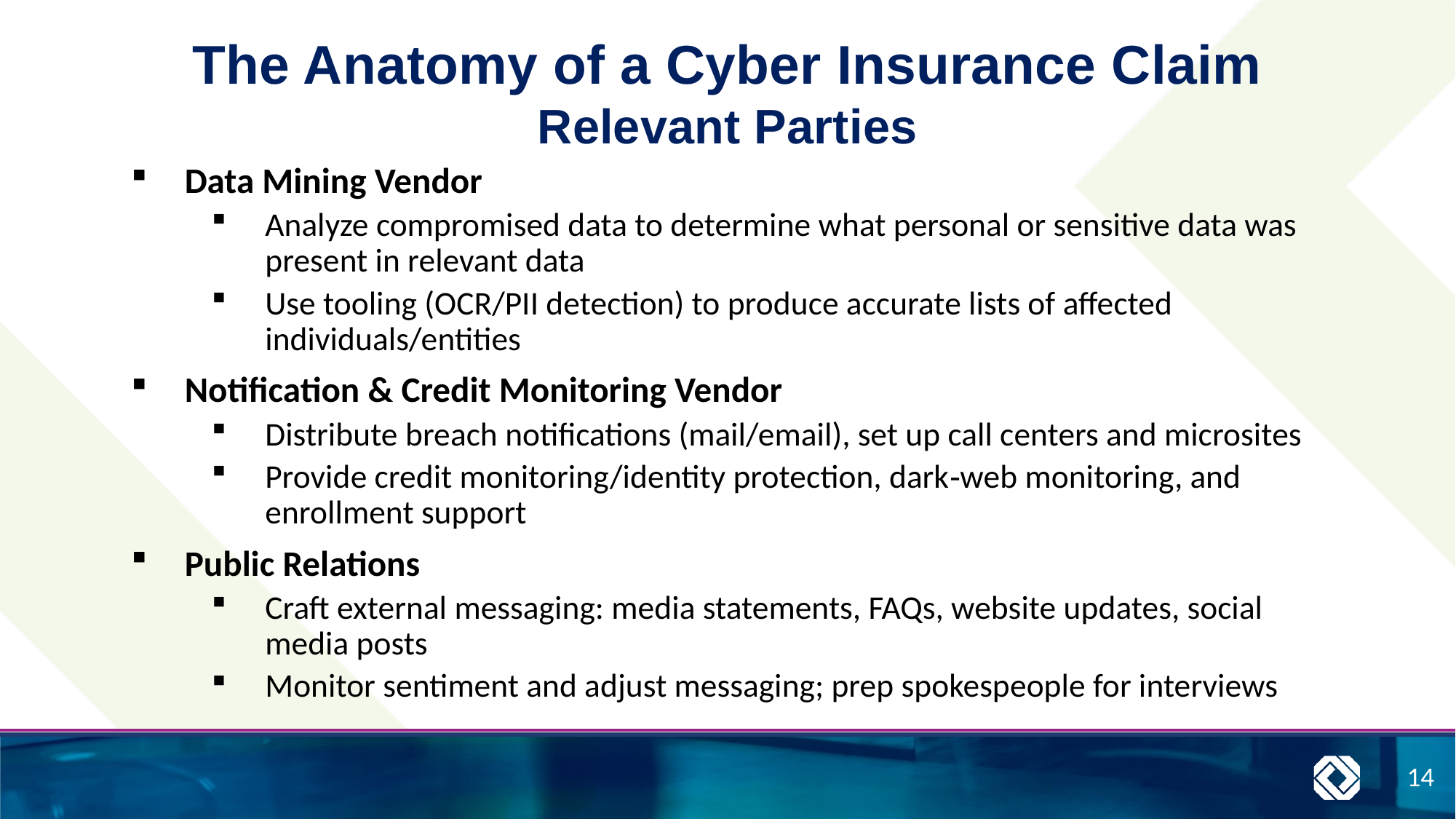

The Anatomy of a Cyber Insurance Claim
Relevant Parties
Data Mining Vendor
Analyze compromised data to determine what personal or sensitive data was present in relevant data
Use tooling (OCR/PII detection) to produce accurate lists of affected individuals/entities
Notification & Credit Monitoring Vendor
Distribute breach notifications (mail/email), set up call centers and microsites
Provide credit monitoring/identity protection, dark‑web monitoring, and enrollment support
Public Relations
Craft external messaging: media statements, FAQs, website updates, social media posts
Monitor sentiment and adjust messaging; prep spokespeople for interviews

14